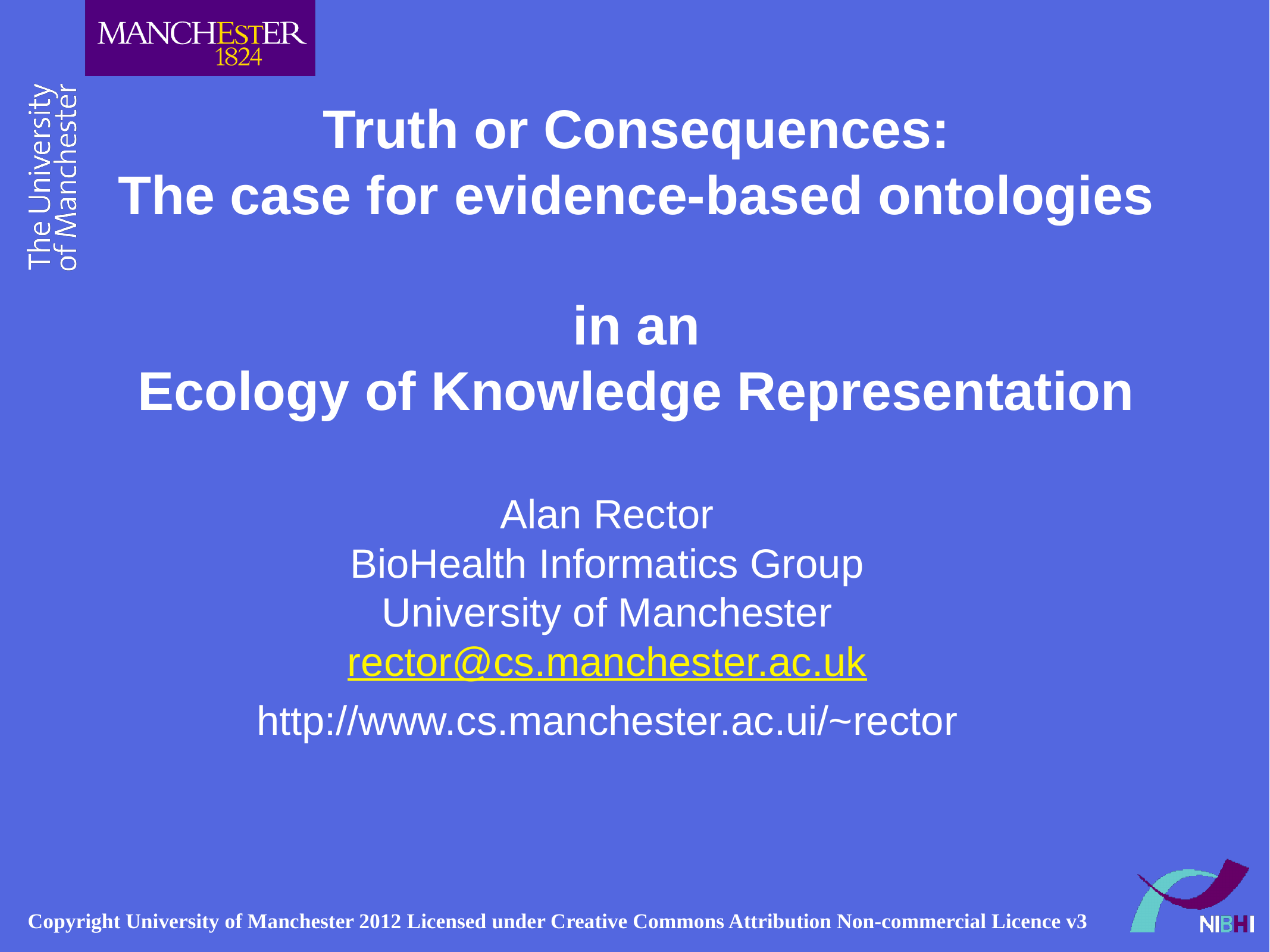

# Truth or Consequences: The case for evidence-based ontologies in an Ecology of Knowledge Representation

Alan Rector
BioHealth Informatics Group
University of Manchester
rector@cs.manchester.ac.uk
http://www.cs.manchester.ac.ui/~rector

Copyright University of Manchester 2012 Licensed under Creative Commons Attribution Non-commercial Licence v3